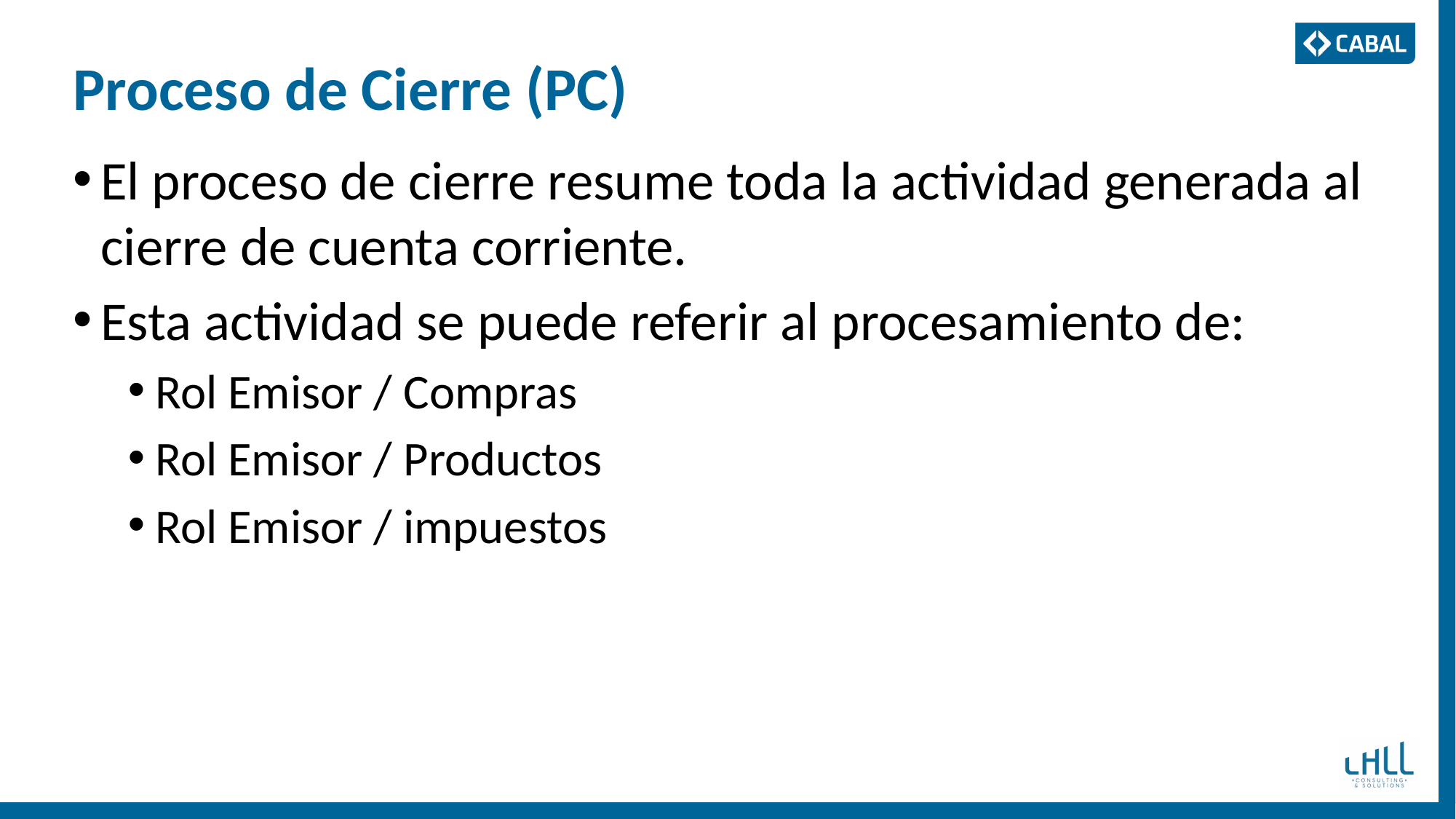

# Proceso de Cierre (PC)
El proceso de cierre resume toda la actividad generada al cierre de cuenta corriente.
Esta actividad se puede referir al procesamiento de:
Rol Emisor / Compras
Rol Emisor / Productos
Rol Emisor / impuestos